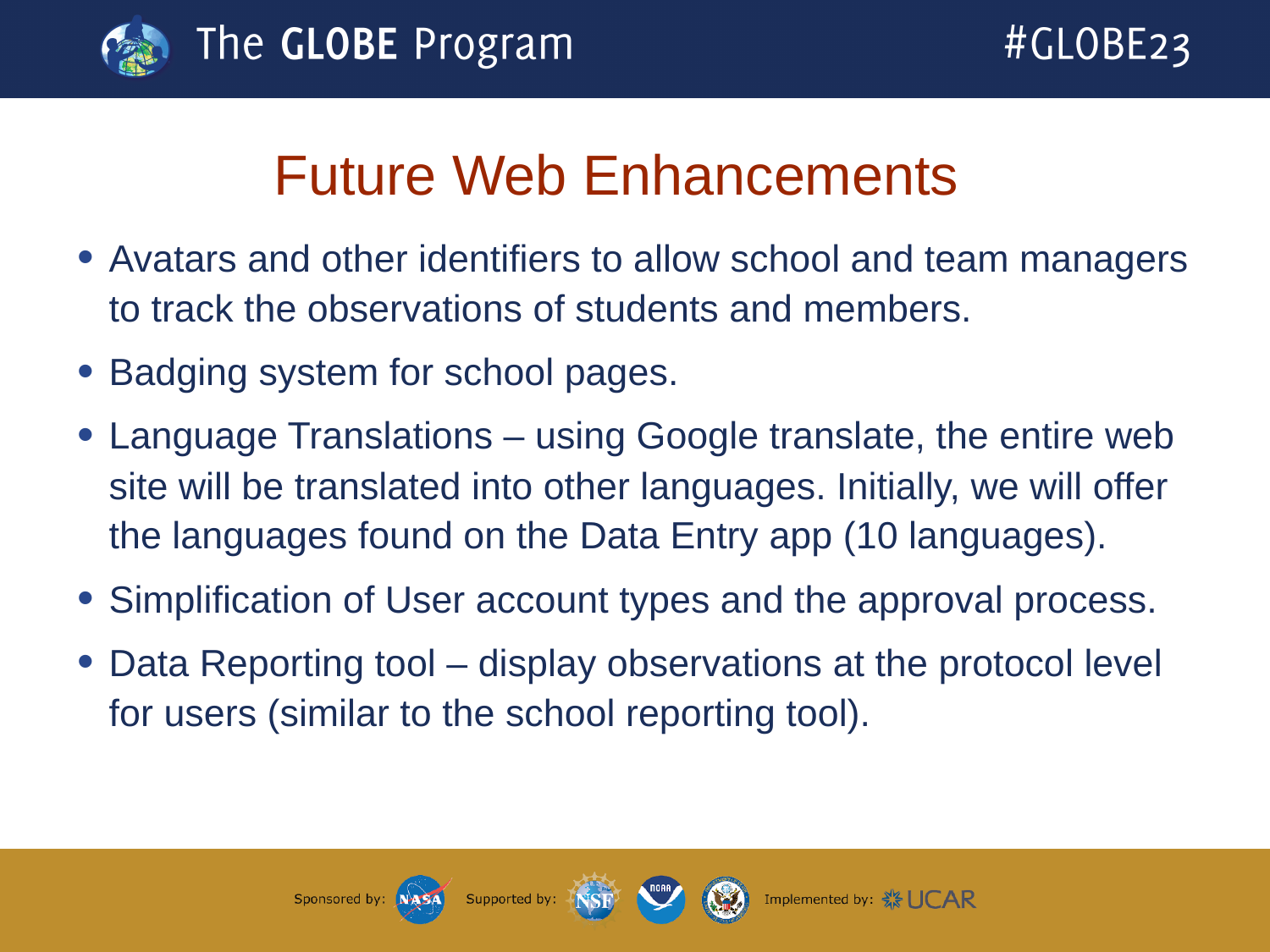

46
# Future Web Enhancements

Avatars and other identifiers to allow school and team managers to track the observations of students and members.
Badging system for school pages.
Language Translations – using Google translate, the entire web site will be translated into other languages. Initially, we will offer the languages found on the Data Entry app (10 languages).
Simplification of User account types and the approval process.
Data Reporting tool – display observations at the protocol level for users (similar to the school reporting tool).